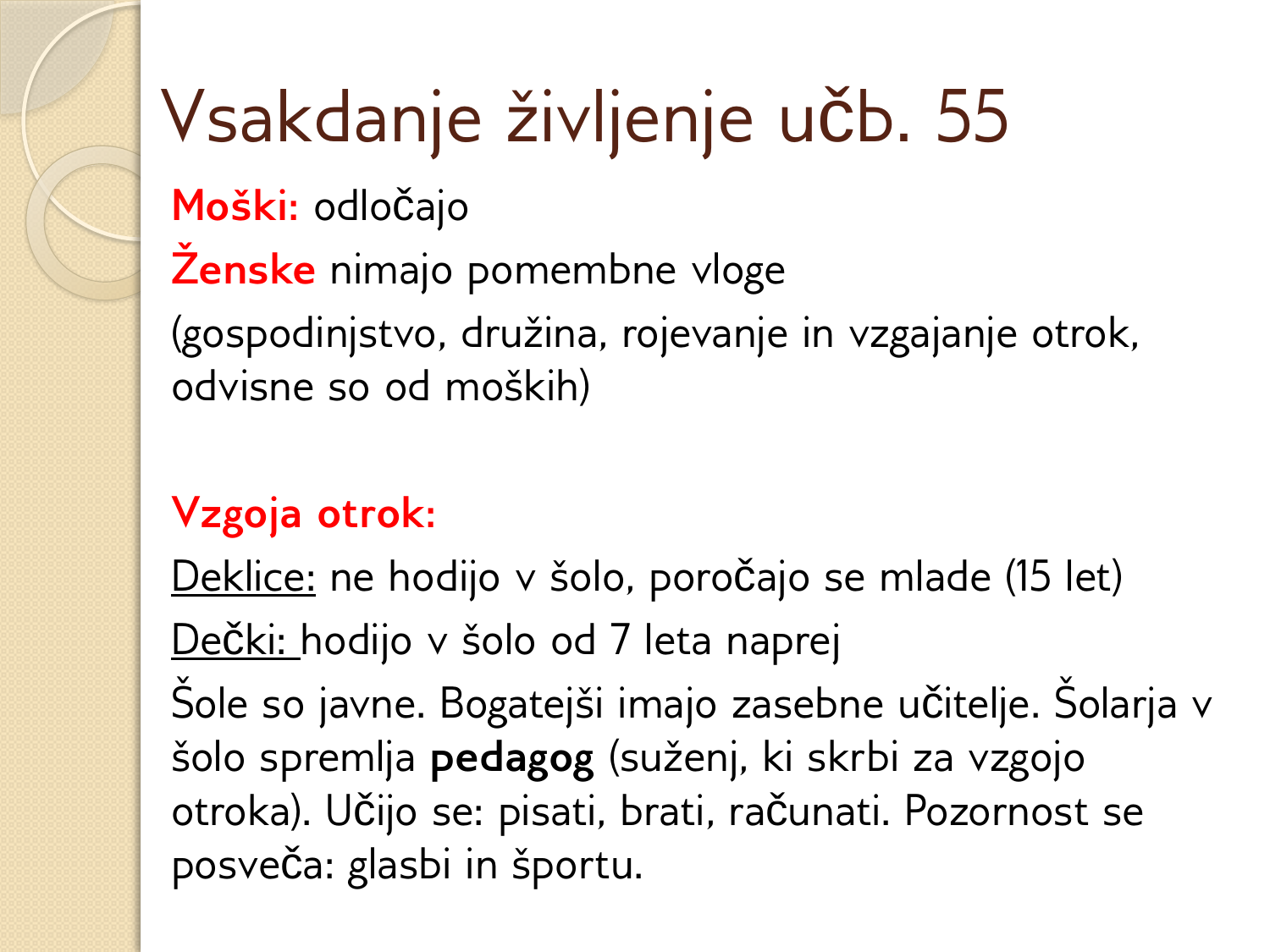

# Vsakdanje življenje učb. 55
Moški: odločajo
Ženske nimajo pomembne vloge
(gospodinjstvo, družina, rojevanje in vzgajanje otrok, odvisne so od moških)

Vzgoja otrok:
Deklice: ne hodijo v šolo, poročajo se mlade (15 let)
Dečki: hodijo v šolo od 7 leta naprej
Šole so javne. Bogatejši imajo zasebne učitelje. Šolarja v šolo spremlja pedagog (suženj, ki skrbi za vzgojo otroka). Učijo se: pisati, brati, računati. Pozornost se posveča: glasbi in športu.